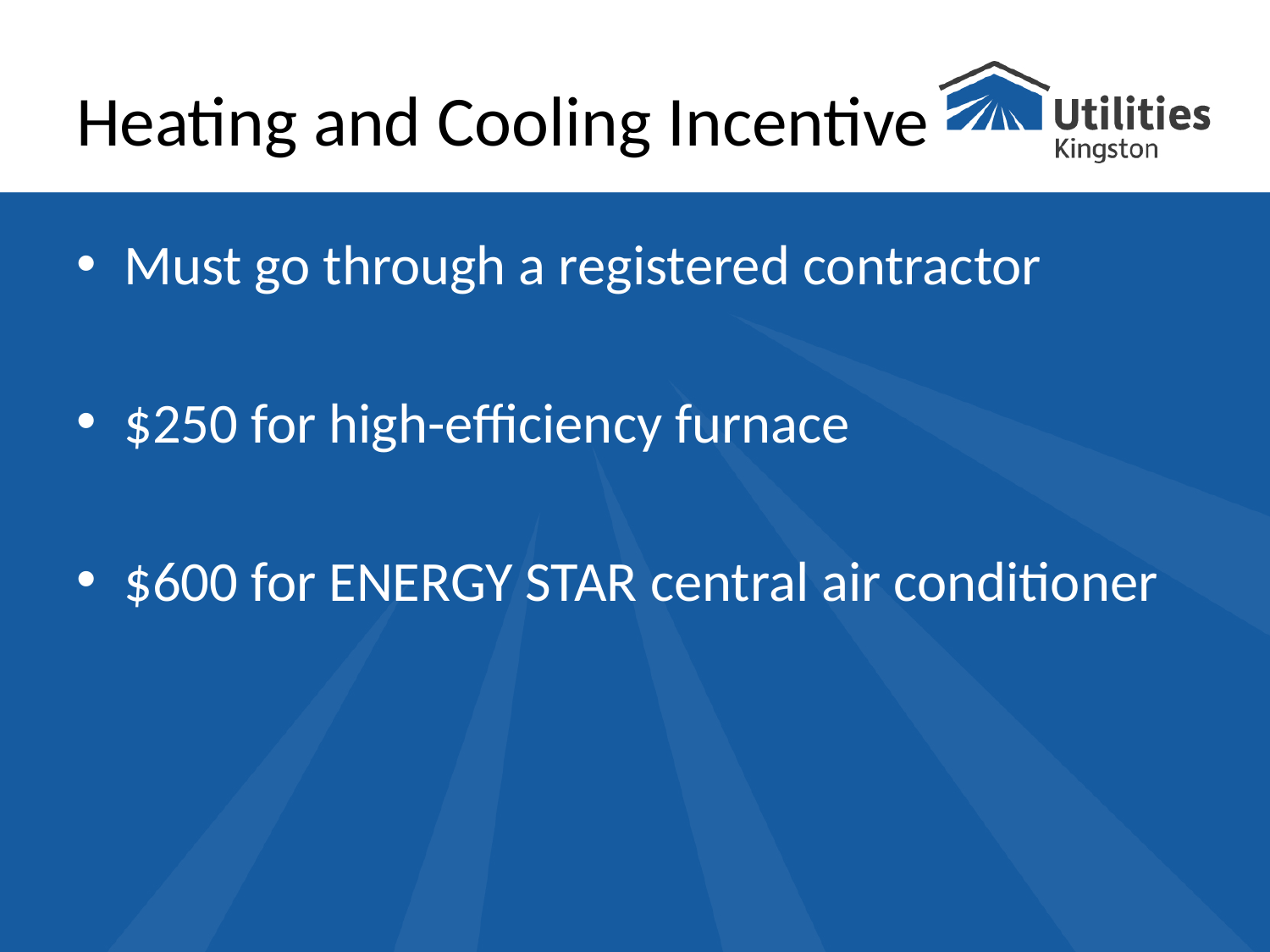

# Heating and Cooling Incentive
Must go through a registered contractor

$250 for high-efficiency furnace

$600 for ENERGY STAR central air conditioner